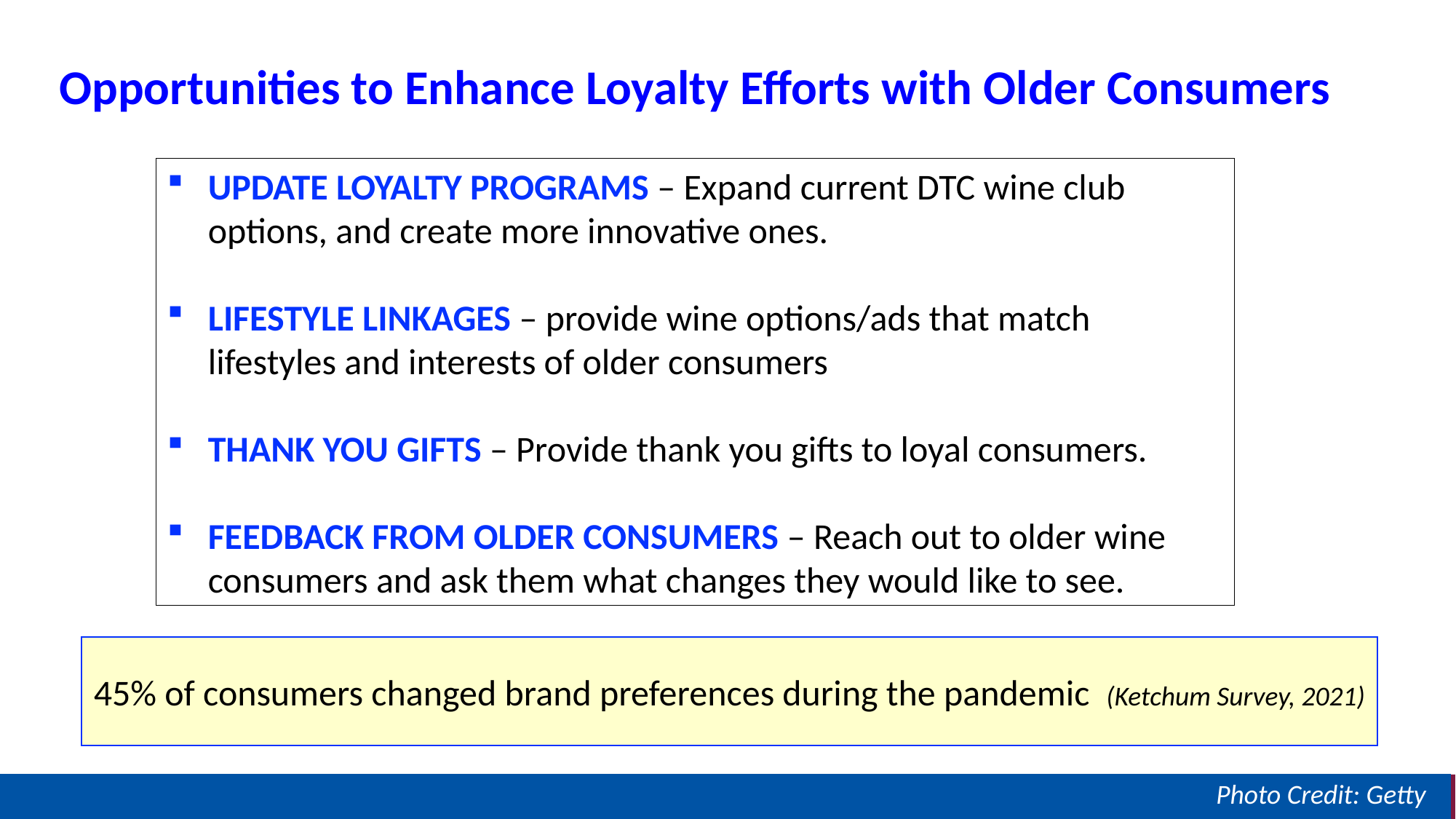

Opportunities to Enhance Loyalty Efforts with Older Consumers
UPDATE LOYALTY PROGRAMS – Expand current DTC wine club options, and create more innovative ones.

LIFESTYLE LINKAGES – provide wine options/ads that match lifestyles and interests of older consumers

THANK YOU GIFTS – Provide thank you gifts to loyal consumers.

FEEDBACK FROM OLDER CONSUMERS – Reach out to older wine consumers and ask them what changes they would like to see.
45% of consumers changed brand preferences during the pandemic  (Ketchum Survey, 2021)
Photo Credit: Getty